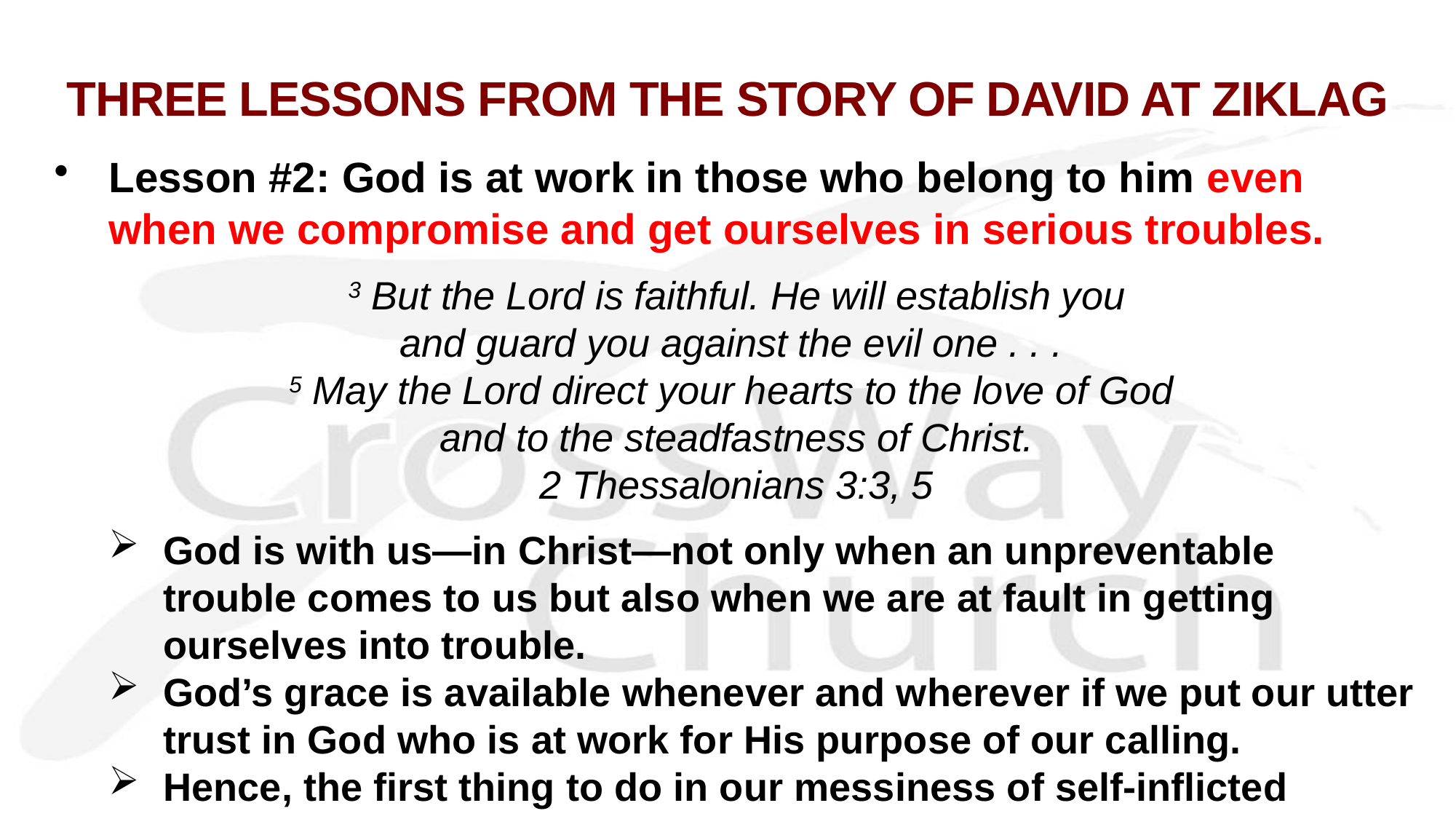

# THREE LESSONS FROM THE STORY OF DAVID AT ZIKLAG
Lesson #2: God is at work in those who belong to him even when we compromise and get ourselves in serious troubles.

 3 But the Lord is faithful. He will establish you
and guard you against the evil one . . .
5 May the Lord direct your hearts to the love of God
and to the steadfastness of Christ.
2 Thessalonians 3:3, 5

God is with us—in Christ—not only when an unpreventable trouble comes to us but also when we are at fault in getting ourselves into trouble.
God’s grace is available whenever and wherever if we put our utter trust in God who is at work for His purpose of our calling.
Hence, the first thing to do in our messiness of self-inflicted troubles is not “DO” but “BELIEVE & TRUST” in God’s sovereign work for us.